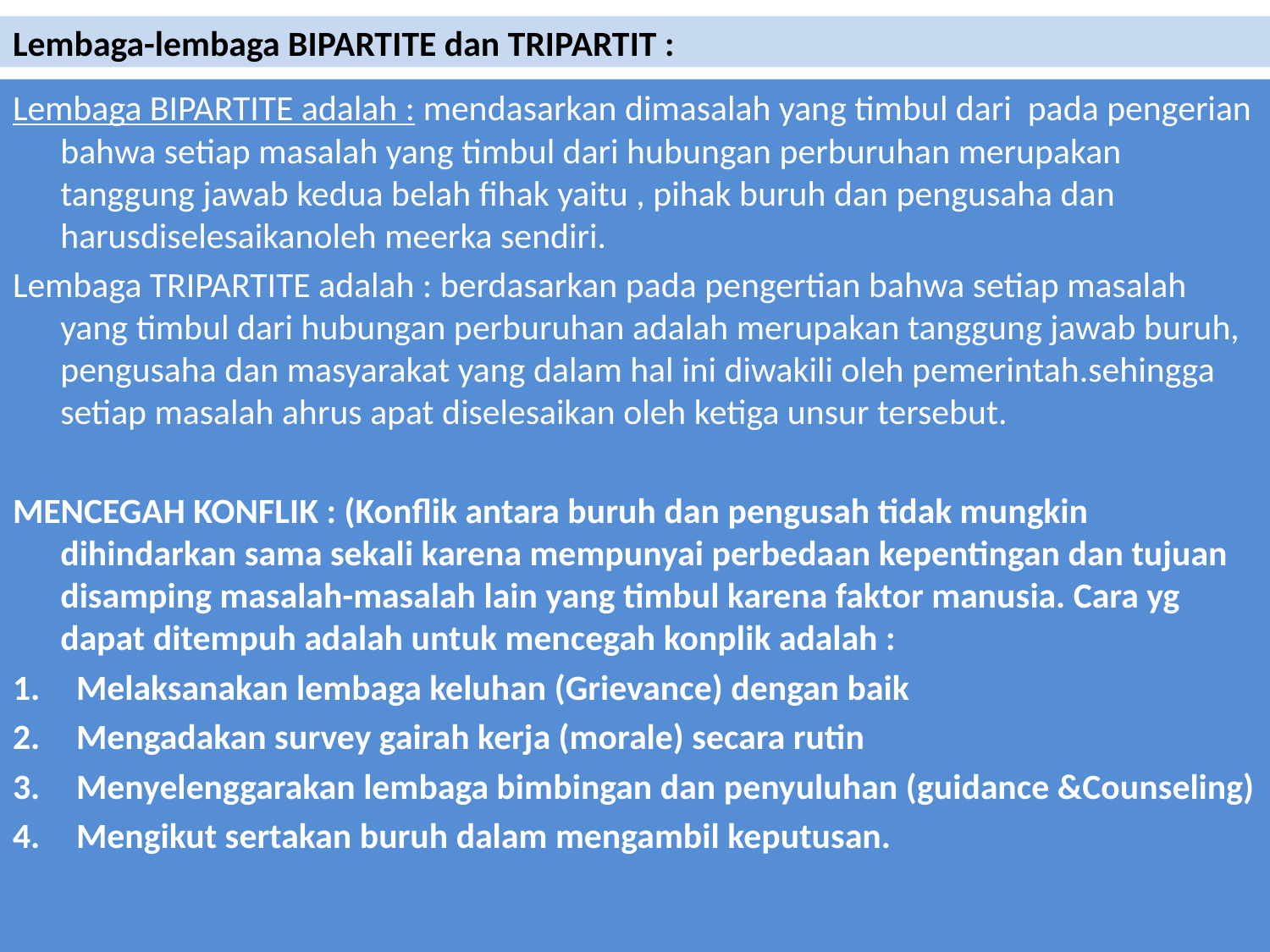

# Lembaga-lembaga BIPARTITE dan TRIPARTIT :
Lembaga BIPARTITE adalah : mendasarkan dimasalah yang timbul dari  pada pengerian bahwa setiap masalah yang timbul dari hubungan perburuhan merupakan tanggung jawab kedua belah fihak yaitu , pihak buruh dan pengusaha dan harusdiselesaikanoleh meerka sendiri.
Lembaga TRIPARTITE adalah : berdasarkan pada pengertian bahwa setiap masalah yang timbul dari hubungan perburuhan adalah merupakan tanggung jawab buruh, pengusaha dan masyarakat yang dalam hal ini diwakili oleh pemerintah.sehingga setiap masalah ahrus apat diselesaikan oleh ketiga unsur tersebut.

MENCEGAH KONFLIK : (Konflik antara buruh dan pengusah tidak mungkin dihindarkan sama sekali karena mempunyai perbedaan kepentingan dan tujuan disamping masalah-masalah lain yang timbul karena faktor manusia. Cara yg dapat ditempuh adalah untuk mencegah konplik adalah :
Melaksanakan lembaga keluhan (Grievance) dengan baik
Mengadakan survey gairah kerja (morale) secara rutin
Menyelenggarakan lembaga bimbingan dan penyuluhan (guidance &Counseling)
Mengikut sertakan buruh dalam mengambil keputusan.